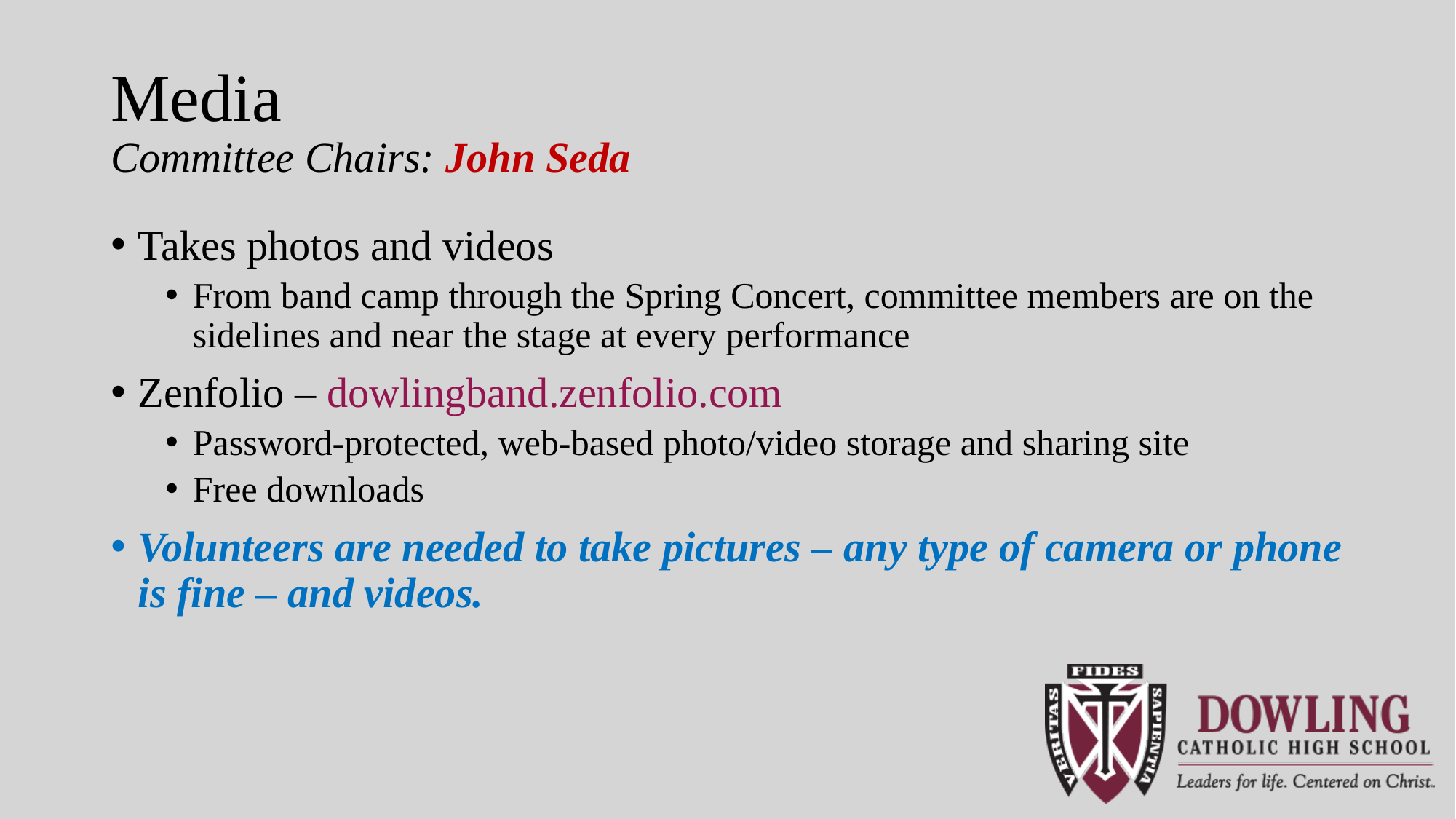

# Media Committee Chairs: John Seda
Takes photos and videos
From band camp through the Spring Concert, committee members are on the sidelines and near the stage at every performance
Zenfolio – dowlingband.zenfolio.com
Password-protected, web-based photo/video storage and sharing site
Free downloads
Volunteers are needed to take pictures – any type of camera or phone is fine – and videos.